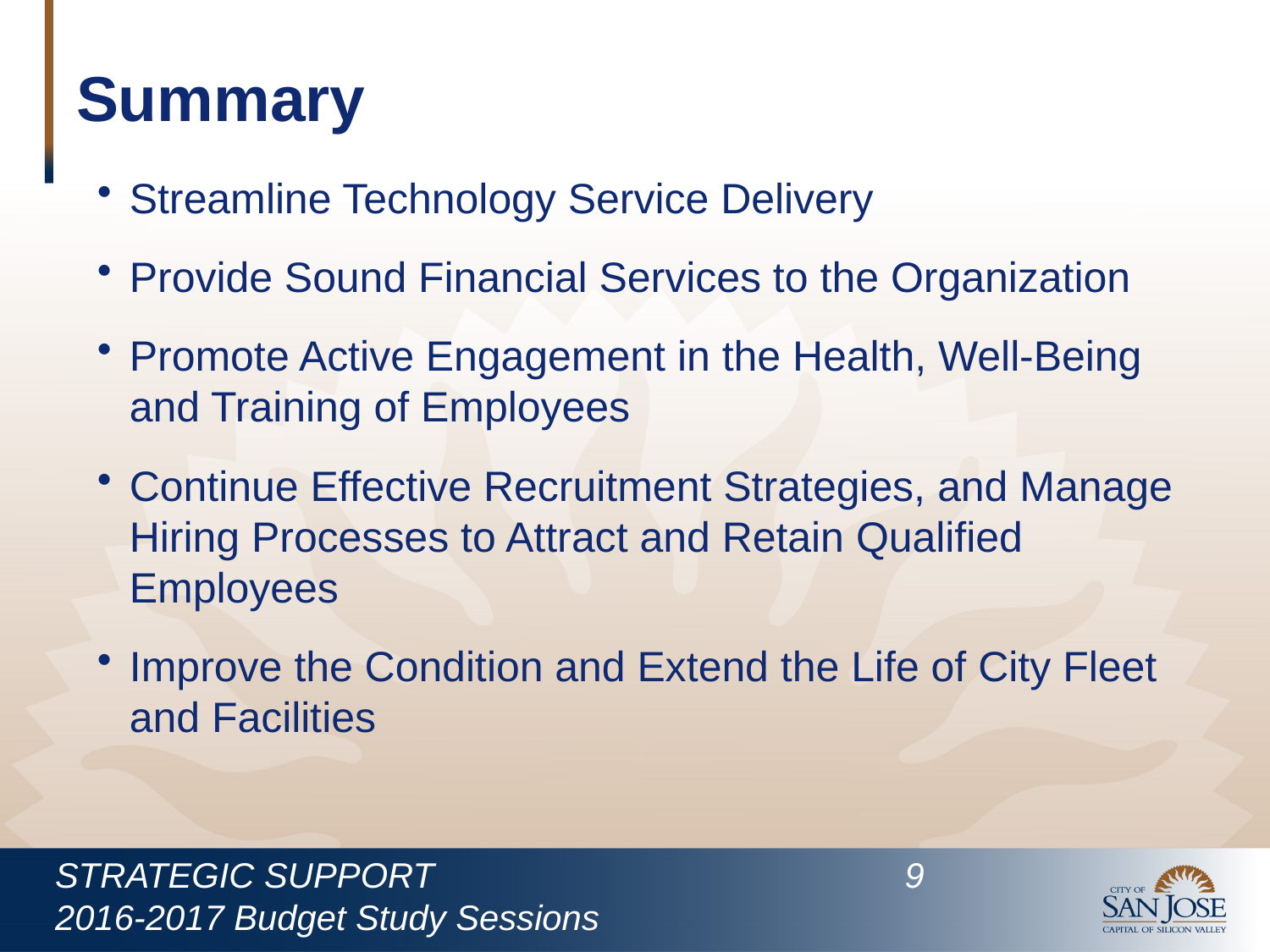

# Summary

Streamline Technology Service Delivery

Provide Sound Financial Services to the Organization

Promote Active Engagement in the Health, Well-Being and Training of Employees

Continue Effective Recruitment Strategies, and Manage Hiring Processes to Attract and Retain Qualified Employees

Improve the Condition and Extend the Life of City Fleet and Facilities

STRATEGIC SUPPORT				         9
2016-2017 Budget Study Sessions